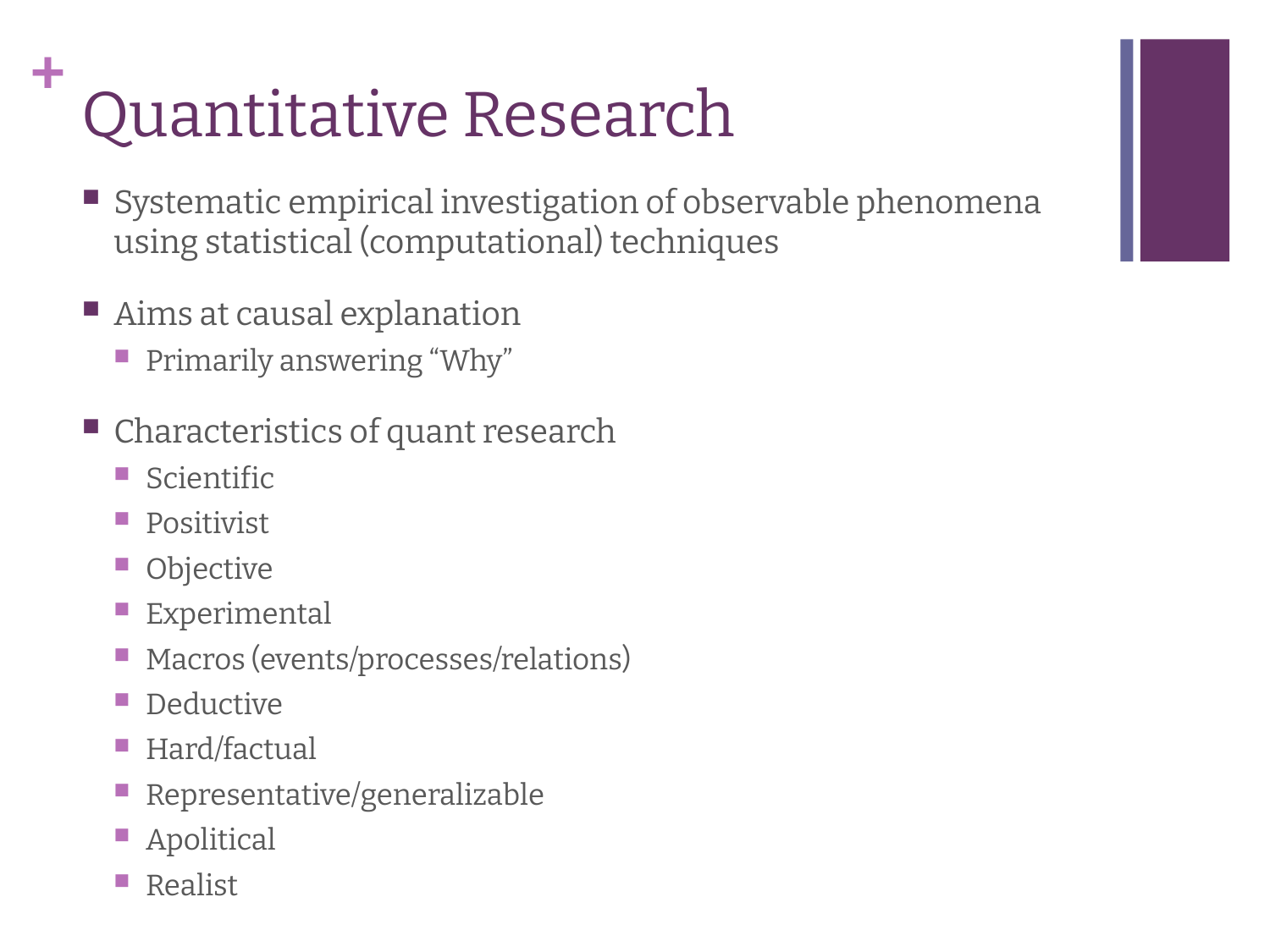

# Quantitative Research
Systematic empirical investigation of observable phenomena using statistical (computational) techniques
Aims at causal explanation
Primarily answering “Why”
Characteristics of quant research
Scientific
Positivist
Objective
Experimental
Macros (events/processes/relations)
Deductive
Hard/factual
Representative/generalizable
Apolitical
Realist